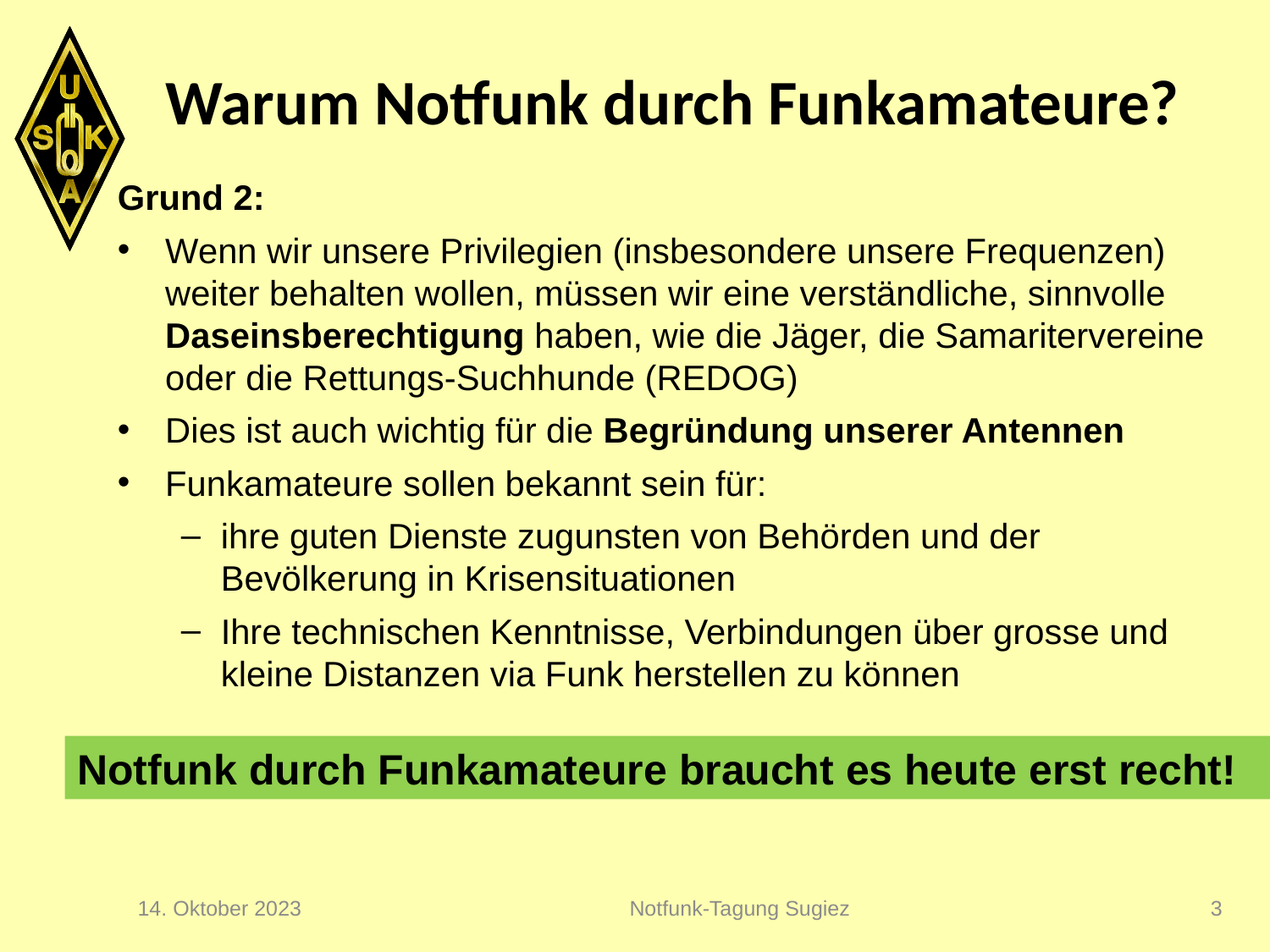

# Warum Notfunk durch Funkamateure?
Grund 2:
Wenn wir unsere Privilegien (insbesondere unsere Frequenzen) weiter behalten wollen, müssen wir eine verständliche, sinnvolle  Daseinsberechtigung haben, wie die Jäger, die Samaritervereine
oder die Rettungs-Suchhunde (REDOG)
Dies ist auch wichtig für die Begründung unserer Antennen
Funkamateure sollen bekannt sein für:
ihre guten Dienste zugunsten von Behörden und der Bevölkerung in Krisensituationen
Ihre technischen Kenntnisse, Verbindungen über grosse und kleine Distanzen via Funk herstellen zu können
Notfunk durch Funkamateure braucht es heute erst recht!
14. Oktober 2023
Notfunk-Tagung Sugiez
3